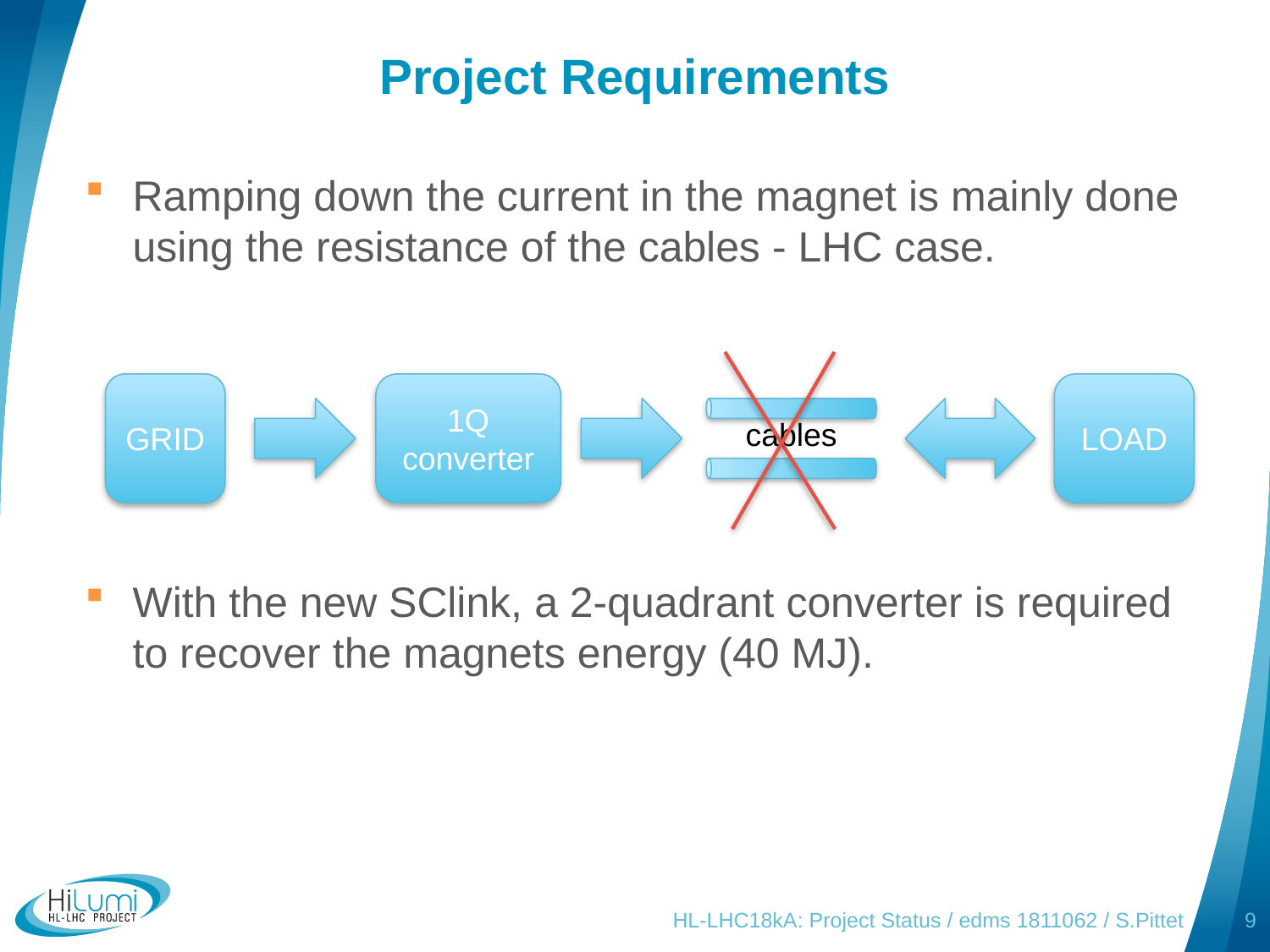

# Project Requirements
Ramping down the current in the magnet is mainly done using the resistance of the cables - LHC case.

With the new SClink, a 2-quadrant converter is required to recover the magnets energy (40 MJ).

GRID
1Q
converter
LOAD

cables
HL-LHC18kA: Project Status / edms 1811062 / S.Pittet
9